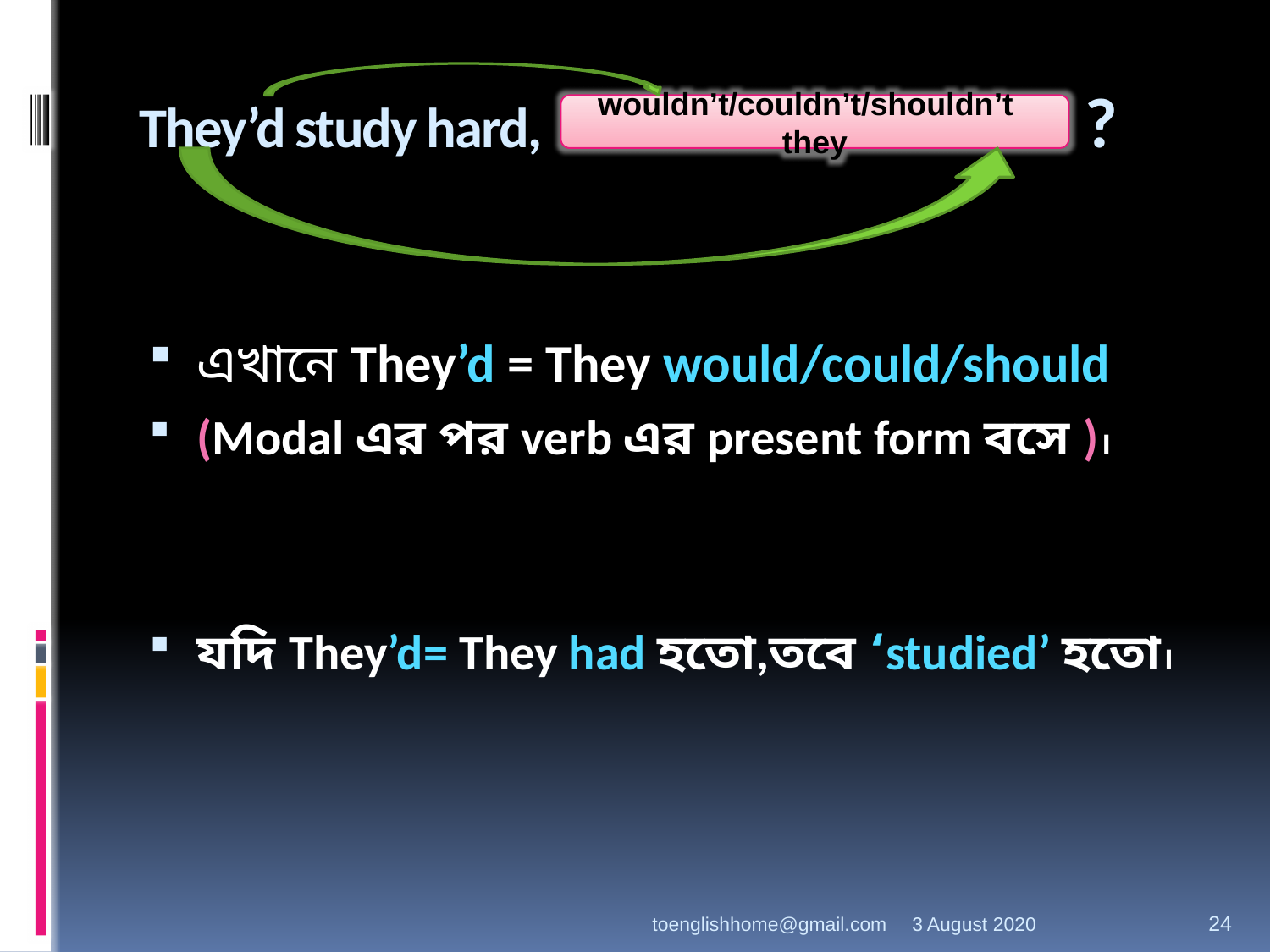

# They’d study hard,                              ?             ?
wouldn’t/couldn’t/shouldn’t   they

এখানে They’d = They would/could/should
(Modal এর পর verb এর present form বসে )।

যদি They’d= They had হতো,তবে ‘studied’ হতো।
toenglishhome@gmail.com
3 August 2020
24